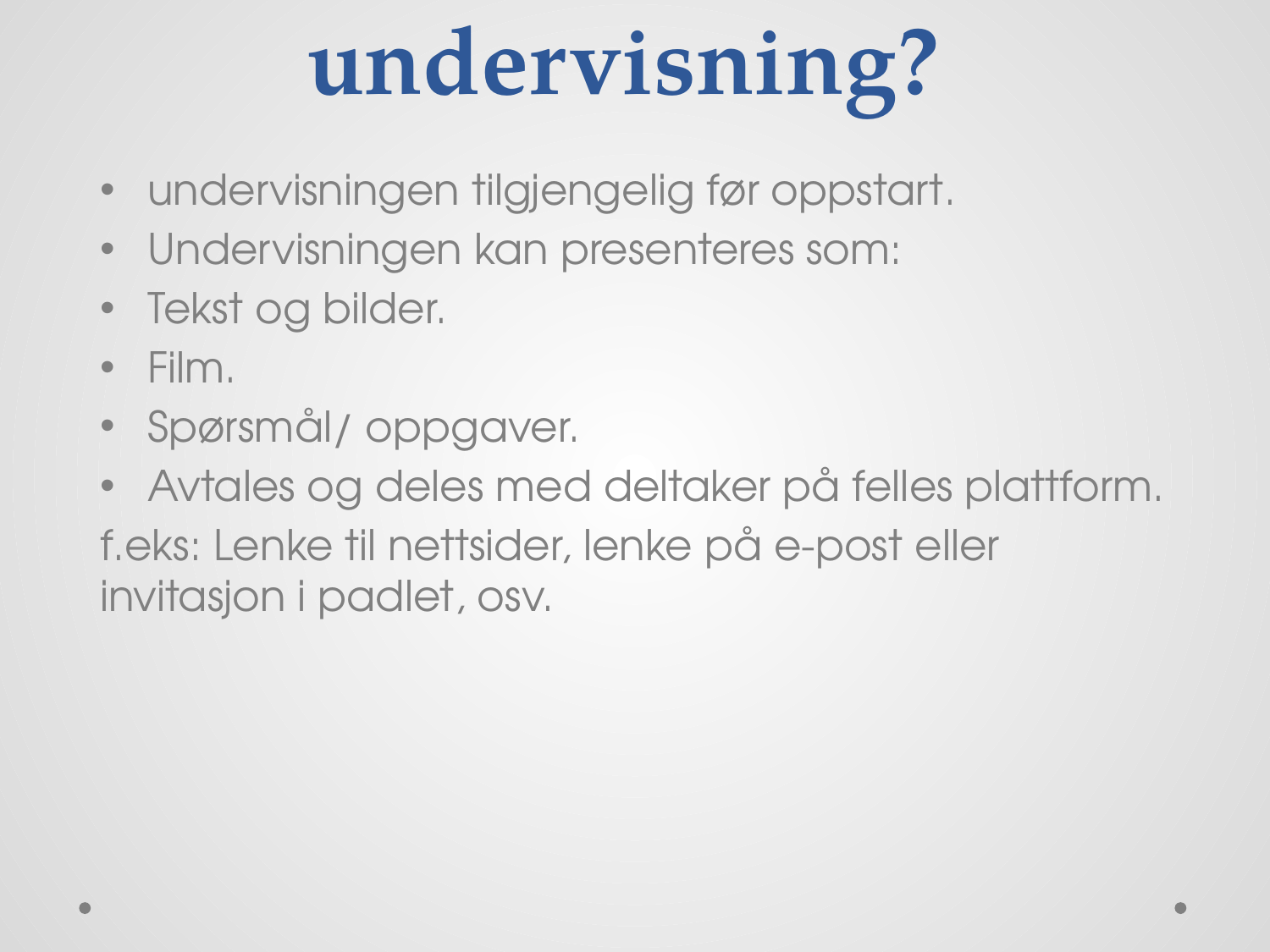

# Hva er omvendt undervisning?
undervisningen tilgjengelig før oppstart.
Undervisningen kan presenteres som:
Tekst og bilder.
Film.
Spørsmål/ oppgaver.
Avtales og deles med deltaker på felles plattform.
f.eks: Lenke til nettsider, lenke på e-post eller invitasjon i padlet, osv.